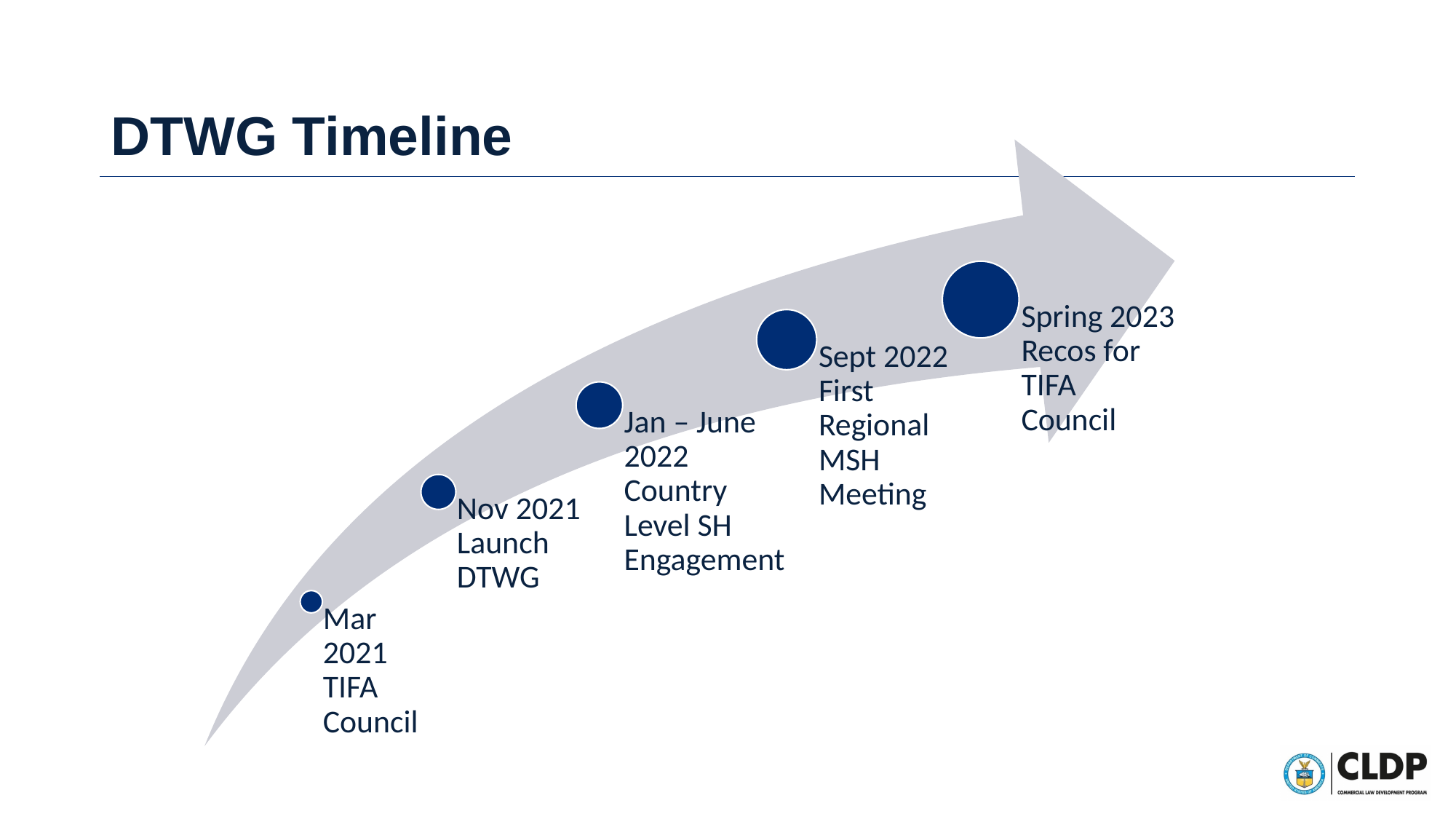

# DTWG Timeline
Mar 2021 TIFA Council
Nov 2021 Launch DTWG
Jan – June 2022 Country Level SH Engagement
Sept 2022 First Regional MSH Meeting
Spring 2023 Recos for TIFA Council